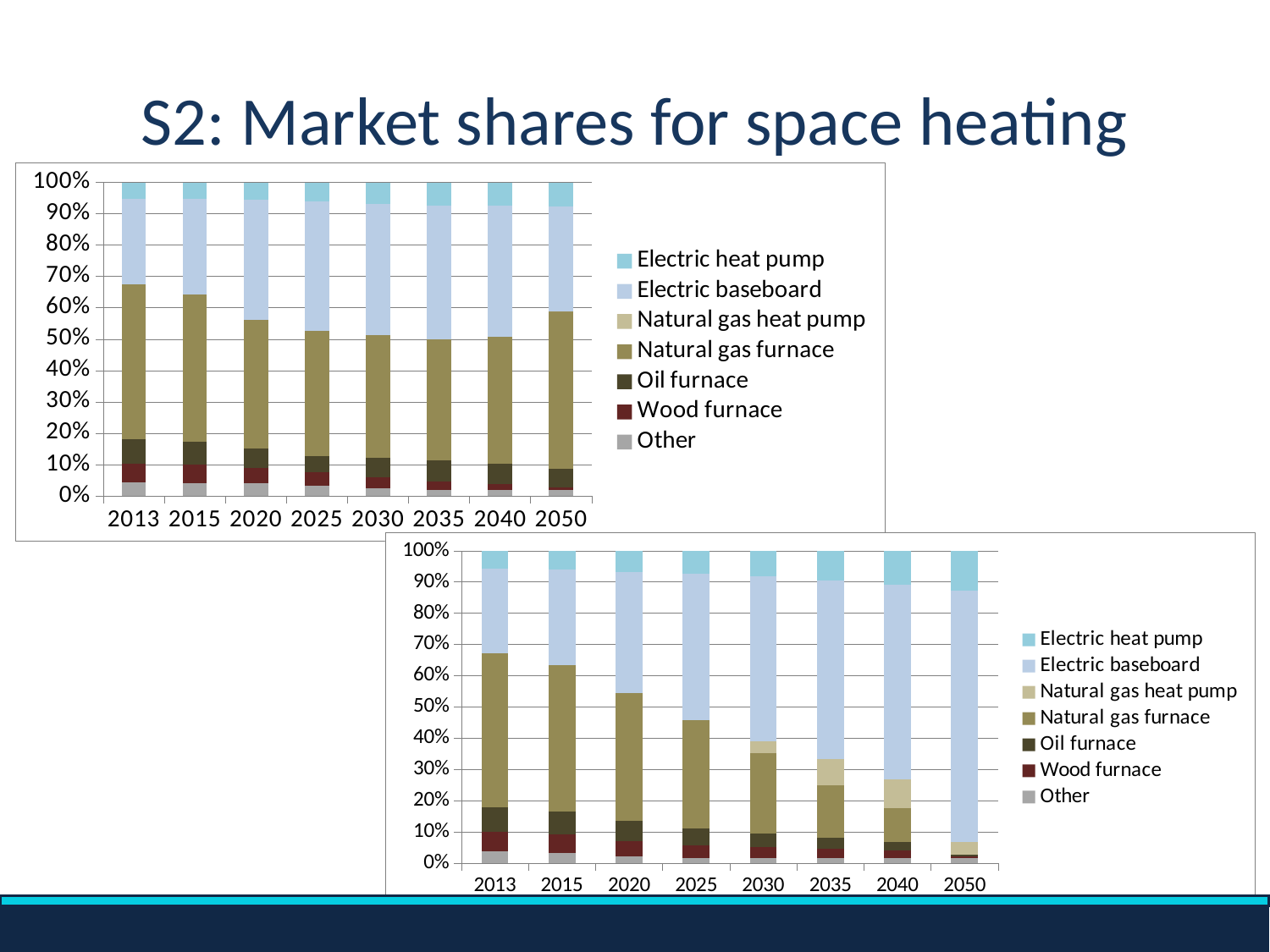

# S2: Market shares for space heating

### Chart

| Category | Other | Wood furnace | Oil furnace | Natural gas furnace | Natural gas heat pump | Electric baseboard | Electric heat pump |
|---|---|---|---|---|---|---|---|
| 2013 | 0.0418682369498257 | 0.0614443631826726 | 0.0788378613202357 | 0.492575440597405 | 0.0 | 0.273019416784916 | 0.052254681164945 |
| 2015 | 0.0413296095537561 | 0.0579651848365367 | 0.0742756944841953 | 0.46860093841275 | 0.0 | 0.305132060950984 | 0.052696511761778 |
| 2020 | 0.0395123659367133 | 0.0494209856614361 | 0.06293662645154 | 0.40882386796691 | 0.0 | 0.385232916771752 | 0.0540732372116485 |
| 2025 | 0.0332819702588005 | 0.0410951925430296 | 0.0529376122856591 | 0.397832089393307 | 0.0 | 0.415229520629627 | 0.0596236148895768 |
| 2030 | 0.0246922814154386 | 0.0335980599602357 | 0.0626460311853977 | 0.392638774725812 | 0.0 | 0.41891434874771 | 0.0675105039654057 |
| 2035 | 0.0190960928645334 | 0.025840057196015 | 0.0684751974255998 | 0.386336519527163 | 3.12649553339011e-05 | 0.4263450335042 | 0.073875834527155 |
| 2040 | 0.018616667768289 | 0.0179134781716456 | 0.0659559750053309 | 0.405074536186311 | 2.99280650918836e-05 | 0.417042796356283 | 0.0753666184470484 |
| 2050 | 0.01776256814783 | 0.00780204216727804 | 0.0611031696962331 | 0.500797089243528 | 4.98342895018366e-06 | 0.334800733169706 | 0.0777294141464745 |

### Chart

| Category | Other | Wood furnace | Oil furnace | Natural gas furnace | Natural gas heat pump | Electric baseboard | Electric heat pump |
|---|---|---|---|---|---|---|---|
| 2013 | 0.037773280516101 | 0.0614443631826727 | 0.0788378613202357 | 0.492575440597405 | 0.0 | 0.272962326683169 | 0.0564067277004158 |
| 2015 | 0.0337424235305417 | 0.0579860254627262 | 0.0742893917131754 | 0.468623069006671 | 0.0 | 0.305057935023369 | 0.0603011552635164 |
| 2020 | 0.0223783979362958 | 0.0494210461271383 | 0.06293662645154 | 0.408696363413819 | 0.0 | 0.387121168662909 | 0.0694463974082979 |
| 2025 | 0.0167745358968464 | 0.0411337261711173 | 0.0521442588350139 | 0.348025156786633 | 3.97153191387857e-05 | 0.468298229511621 | 0.0735843774796303 |
| 2030 | 0.0160932948391382 | 0.0343115017718147 | 0.0433032727988512 | 0.257838029225121 | 0.0383351532436753 | 0.526989919994419 | 0.0831288281269806 |
| 2035 | 0.0166899911340829 | 0.0287612091950444 | 0.0360584123616759 | 0.168080263944471 | 0.0849712270515034 | 0.570912303247623 | 0.0945265930655999 |
| 2040 | 0.0173392238982852 | 0.0223039978160678 | 0.0277552059104096 | 0.109660796077959 | 0.0902210046468377 | 0.624927615289914 | 0.107792156360527 |
| 2050 | 0.01765031445129 | 0.00428390395898959 | 0.0052405800643181 | 0.0 | 0.0395510222404491 | 0.805404806596018 | 0.127869372688935 |